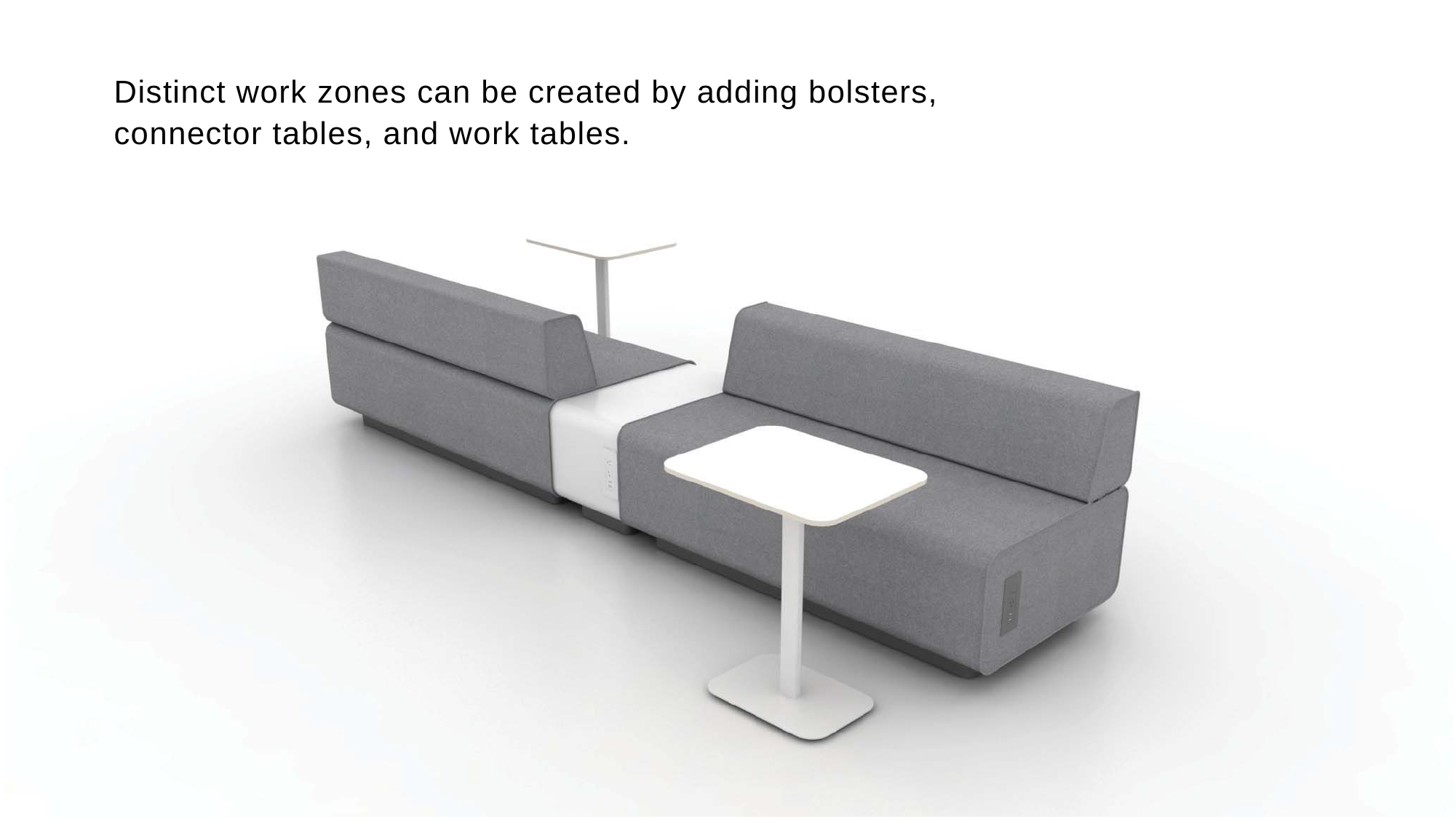

Distinct work zones can be created by adding bolsters, connector tables, and work tables.